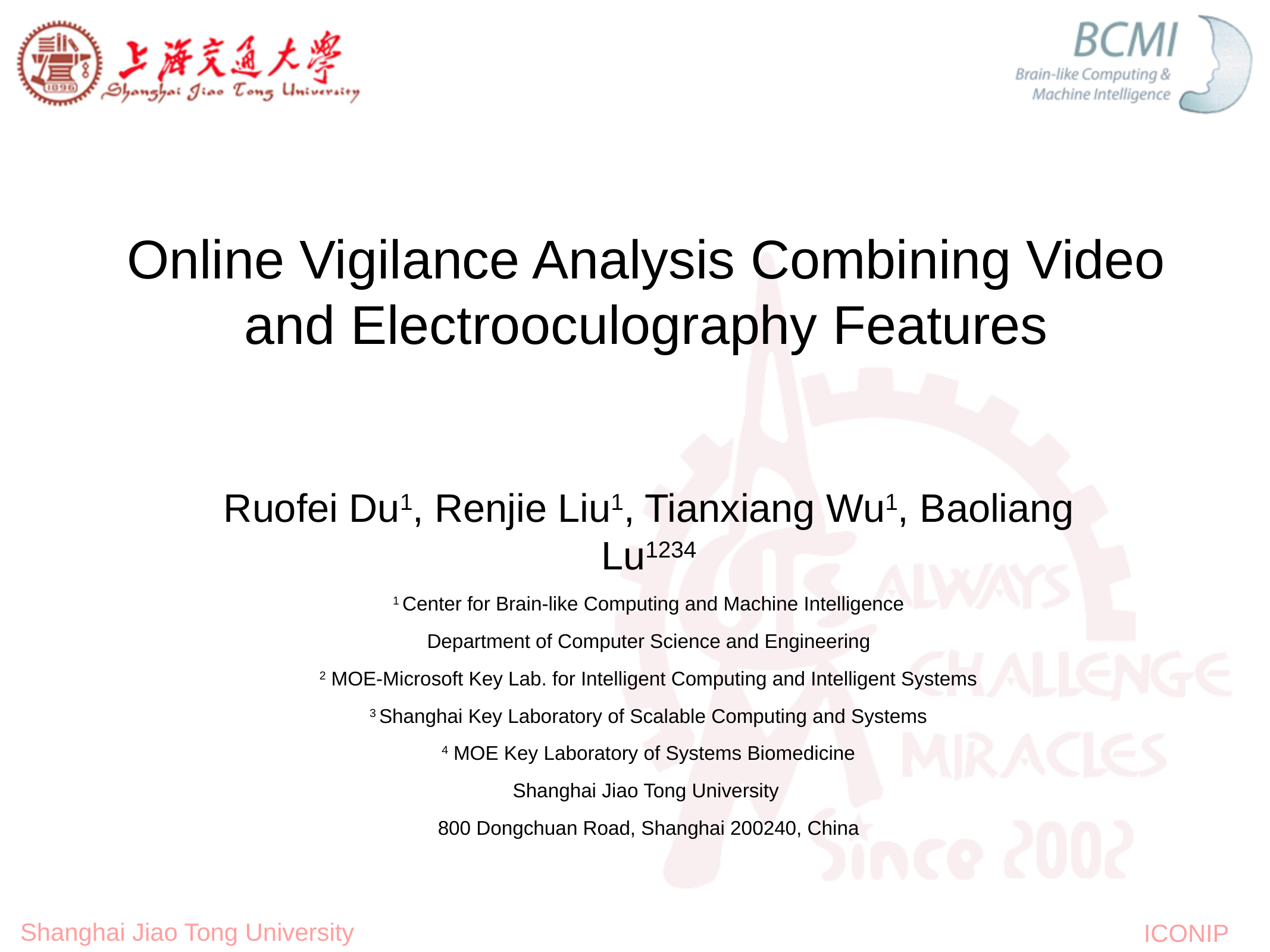

# Online Vigilance Analysis Combining Video and Electrooculography Features
Ruofei Du1, Renjie Liu1, Tianxiang Wu1, Baoliang Lu1234
1 Center for Brain-like Computing and Machine Intelligence
Department of Computer Science and Engineering
2 MOE-Microsoft Key Lab. for Intelligent Computing and Intelligent Systems
3 Shanghai Key Laboratory of Scalable Computing and Systems
4 MOE Key Laboratory of Systems Biomedicine
Shanghai Jiao Tong University
800 Dongchuan Road, Shanghai 200240, China
Shanghai Jiao Tong University
ICONIP 2012